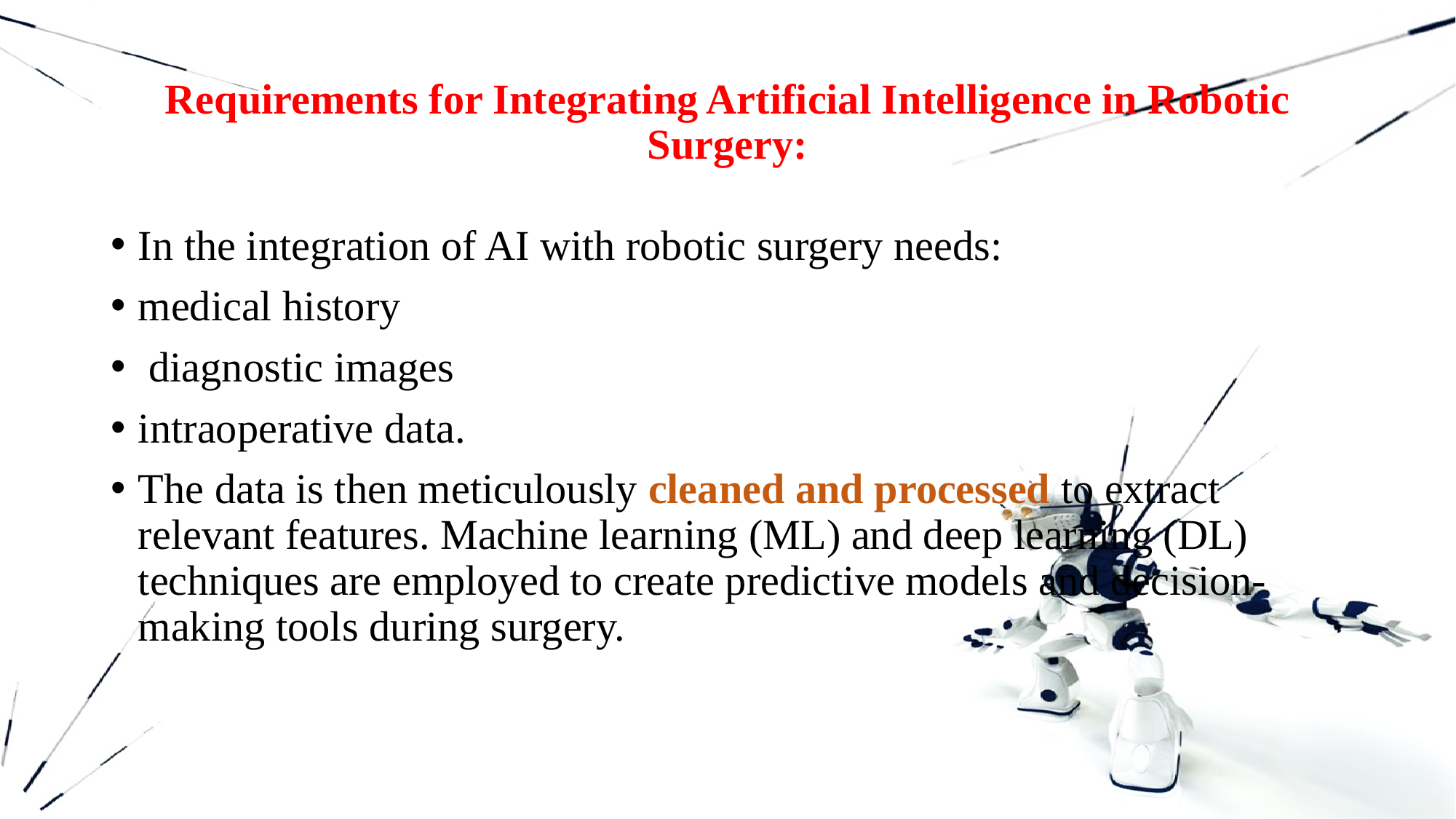

# Requirements for Integrating Artificial Intelligence in Robotic Surgery:
In the integration of AI with robotic surgery needs:
medical history
 diagnostic images
intraoperative data.
The data is then meticulously cleaned and processed to extract relevant features. Machine learning (ML) and deep learning (DL) techniques are employed to create predictive models and decision-making tools during surgery.